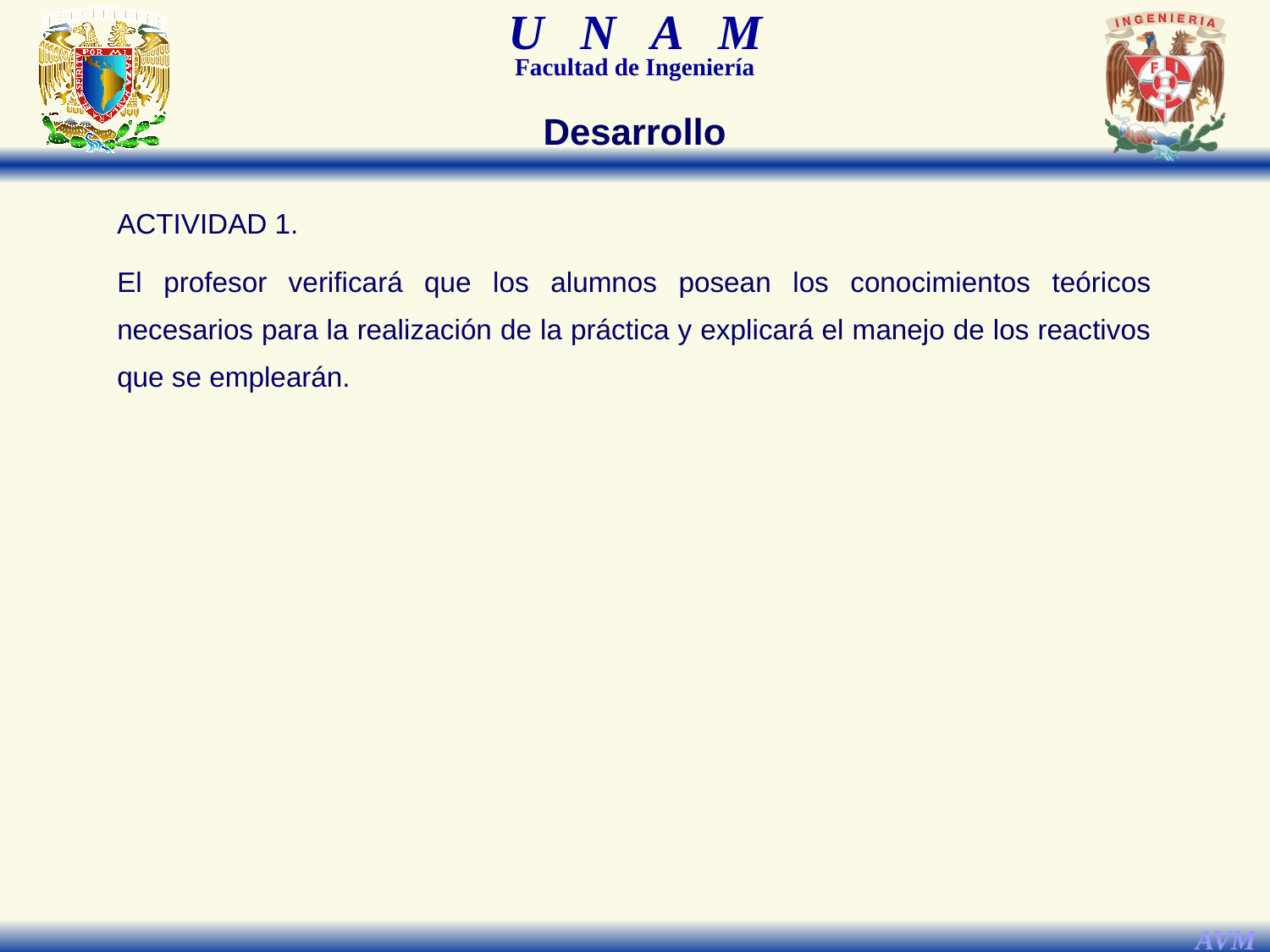

Desarrollo
ACTIVIDAD 1.
El profesor verificará que los alumnos posean los conocimientos teóricos necesarios para la realización de la práctica y explicará el manejo de los reactivos que se emplearán.